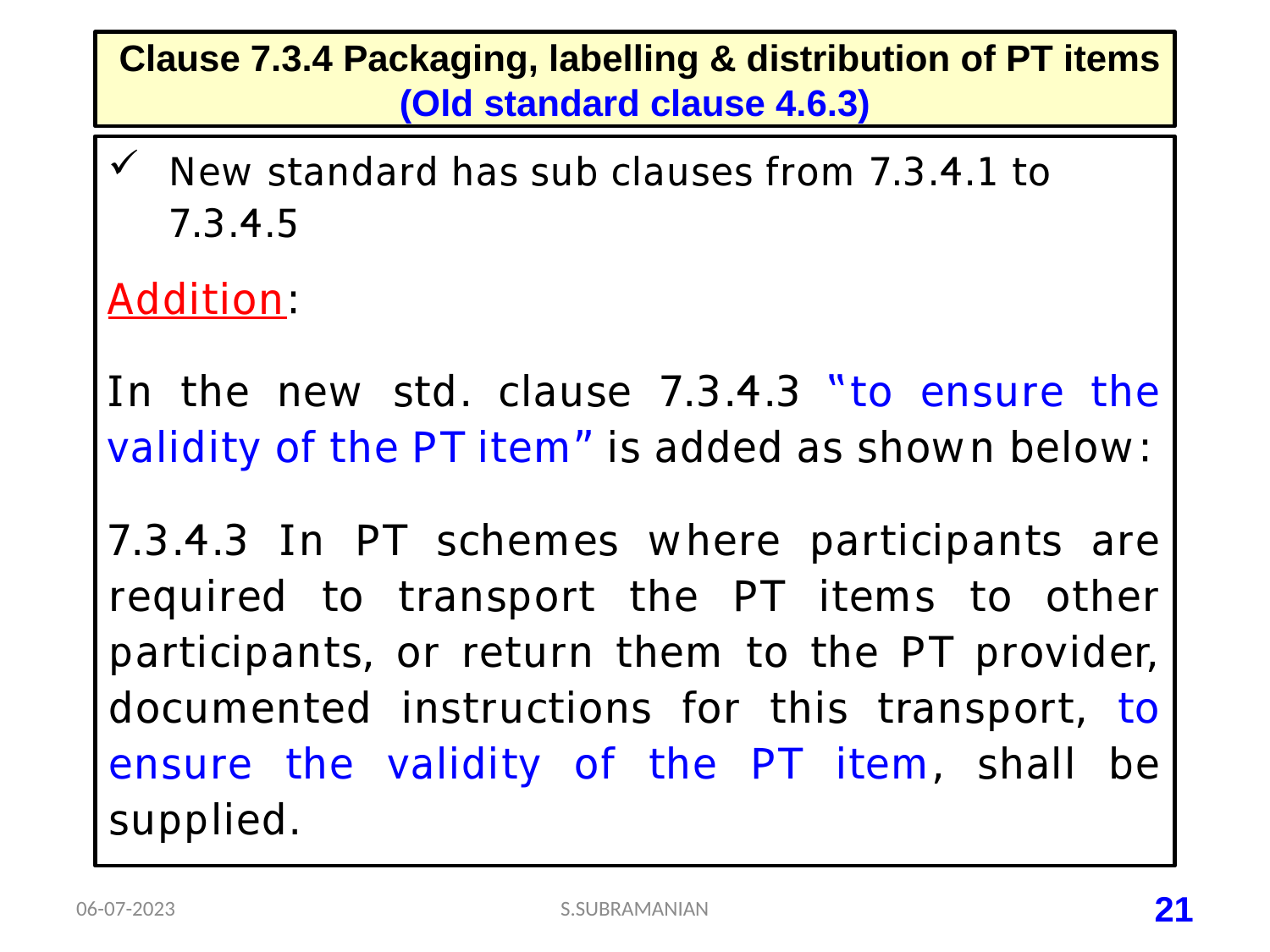

# Clause 7.3.4 Packaging, labelling & distribution of PT items  (Old standard clause 4.6.3)
New standard has sub clauses from 7.3.4.1 to 7.3.4.5

Addition:

In the new std. clause 7.3.4.3 “to ensure the validity of the PT item” is added as shown below:

7.3.4.3 In PT schemes where participants are required to transport the PT items to other participants, or return them to the PT provider, documented instructions for this transport, to ensure the validity of the PT item, shall be supplied.

06-07-2023
S.SUBRAMANIAN
21